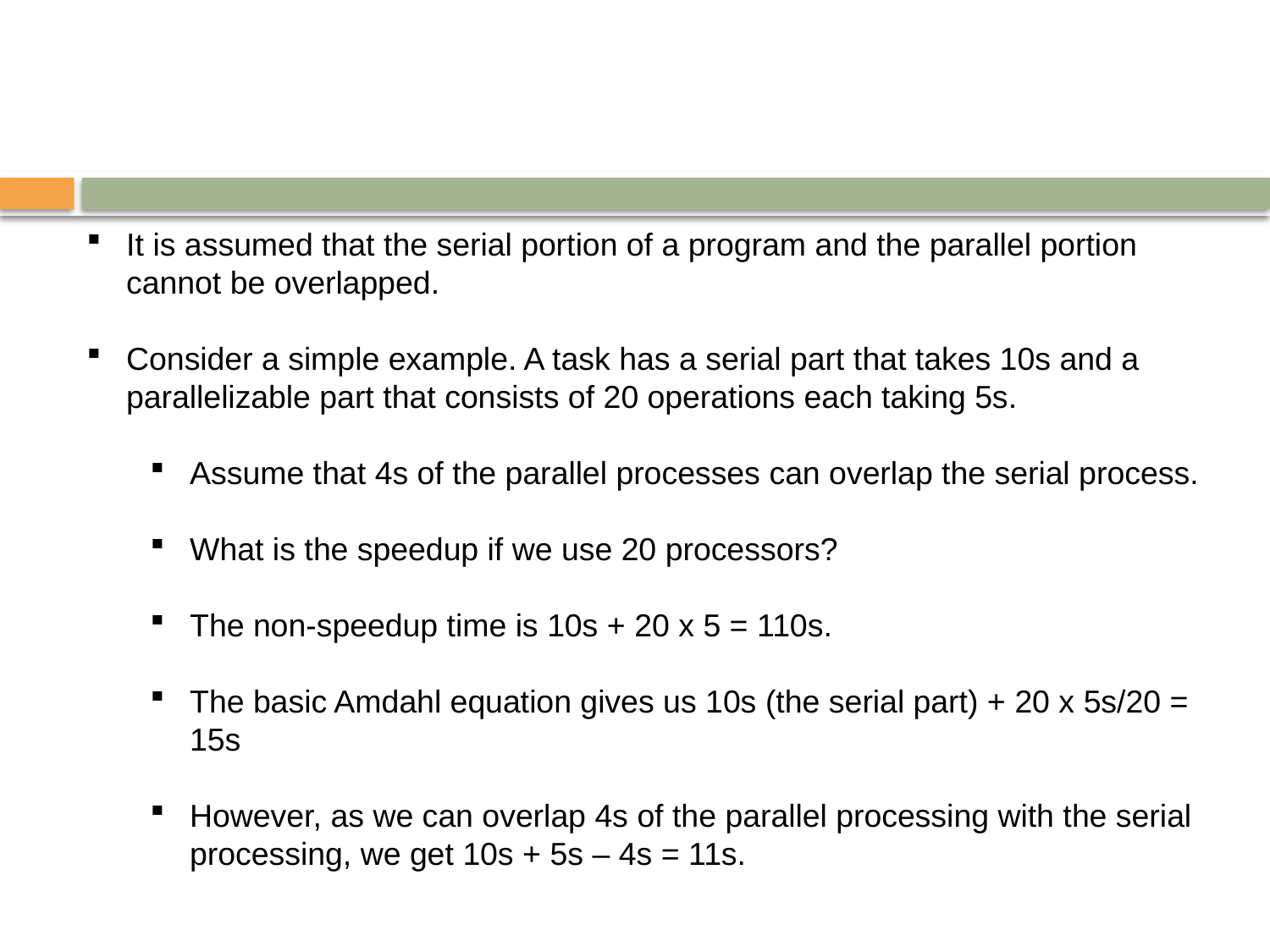

It is assumed that the serial portion of a program and the parallel portion cannot be overlapped.

Consider a simple example. A task has a serial part that takes 10s and a parallelizable part that consists of 20 operations each taking 5s.

Assume that 4s of the parallel processes can overlap the serial process.

What is the speedup if we use 20 processors?

The non-speedup time is 10s + 20 x 5 = 110s.

The basic Amdahl equation gives us 10s (the serial part) + 20 x 5s/20 = 15s

However, as we can overlap 4s of the parallel processing with the serial processing, we get 10s + 5s – 4s = 11s.